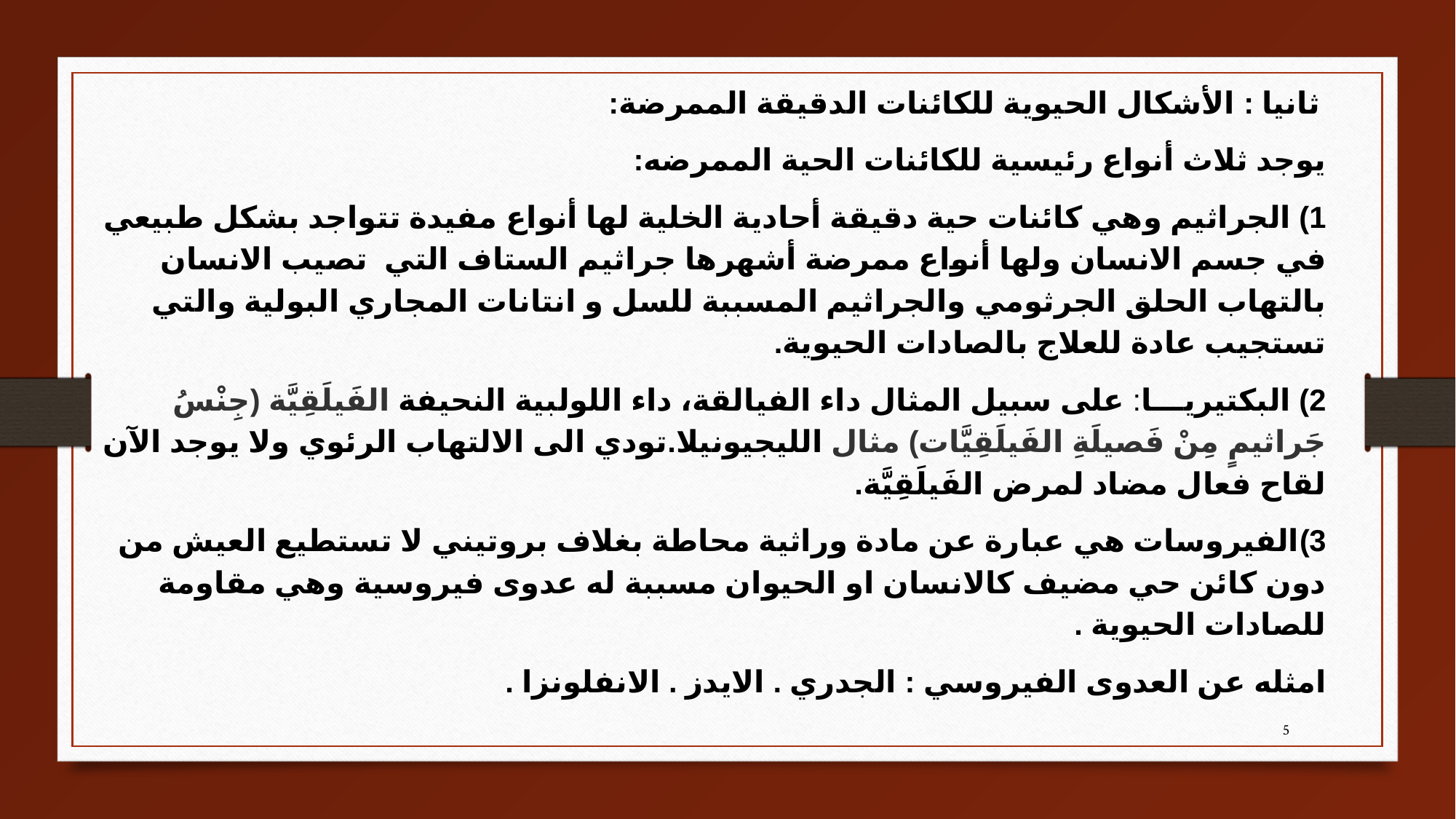

ثانيا : الأشكال الحيوية للكائنات الدقيقة الممرضة:
يوجد ثلاث أنواع رئيسية للكائنات الحية الممرضه:
1) الجراثيم وهي كائنات حية دقيقة أحادية الخلية لها أنواع مفيدة تتواجد بشكل طبيعي في جسم الانسان ولها أنواع ممرضة أشهرها جراثيم الستاف التي  تصيب الانسان بالتهاب الحلق الجرثومي والجراثيم المسببة للسل و انتانات المجاري البولية والتي تستجيب عادة للعلاج بالصادات الحيوية.
2) البكتيريـــا: على سبيل المثال داء الفيالقة، داء اللولبية النحيفة الفَيلَقِيَّة (جِنْسُ جَراثيمٍ مِنْ فَصيلَةِ الفَيلَقِيَّات) مثال الليجيونيلا.تودي الى الالتهاب الرئوي ولا يوجد الآن لقاح فعال مضاد لمرض الفَيلَقِيَّة.
3)الفيروسات هي عبارة عن مادة وراثية محاطة بغلاف بروتيني لا تستطيع العيش من دون كائن حي مضيف كالانسان او الحيوان مسببة له عدوى فيروسية وهي مقاومة للصادات الحيوية .
امثله عن العدوى الفيروسي : الجدري . الايدز . الانفلونزا .

5